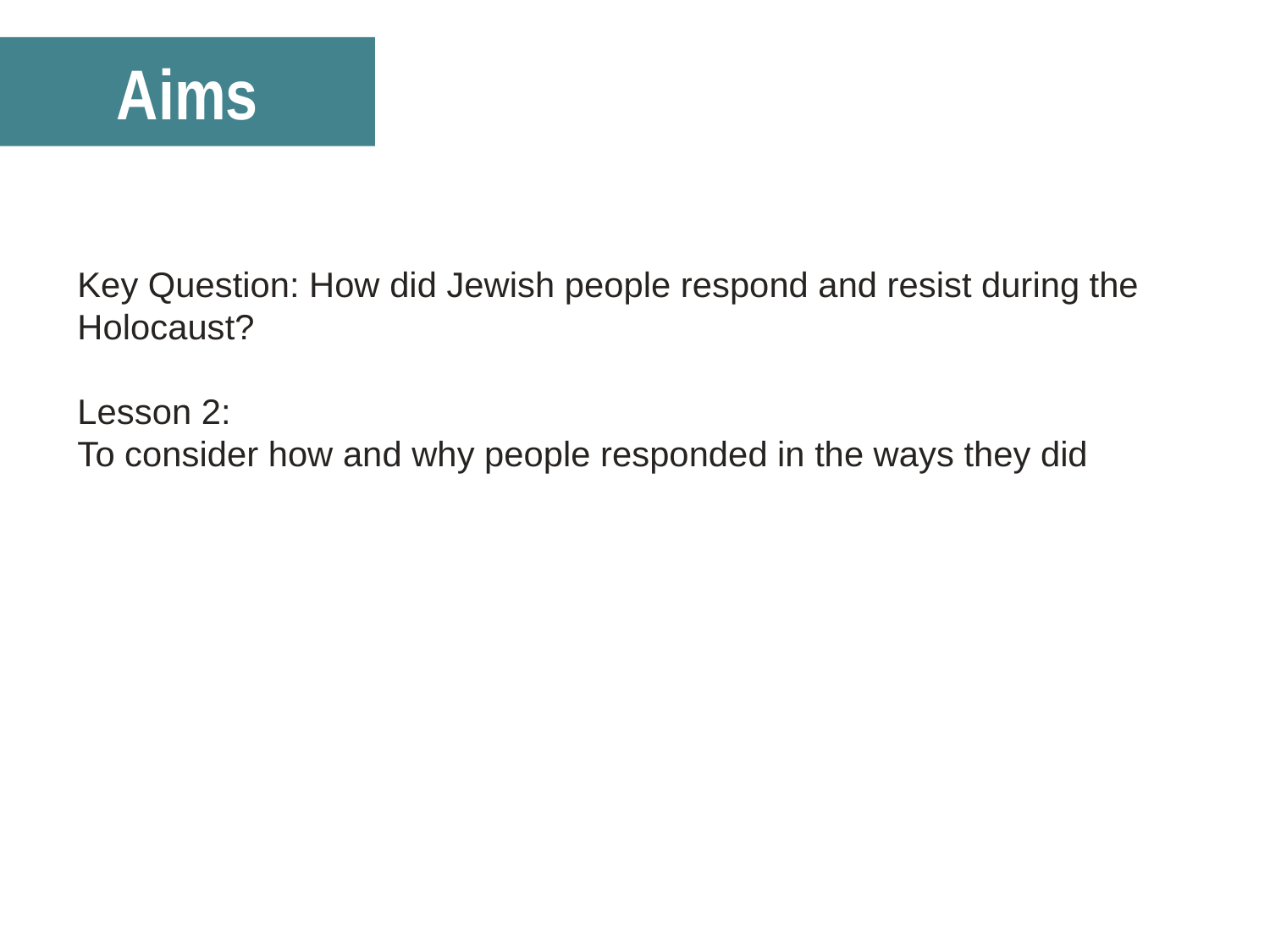

Aims
Key Question: How did Jewish people respond and resist during the Holocaust?

Lesson 2:
To consider how and why people responded in the ways they did